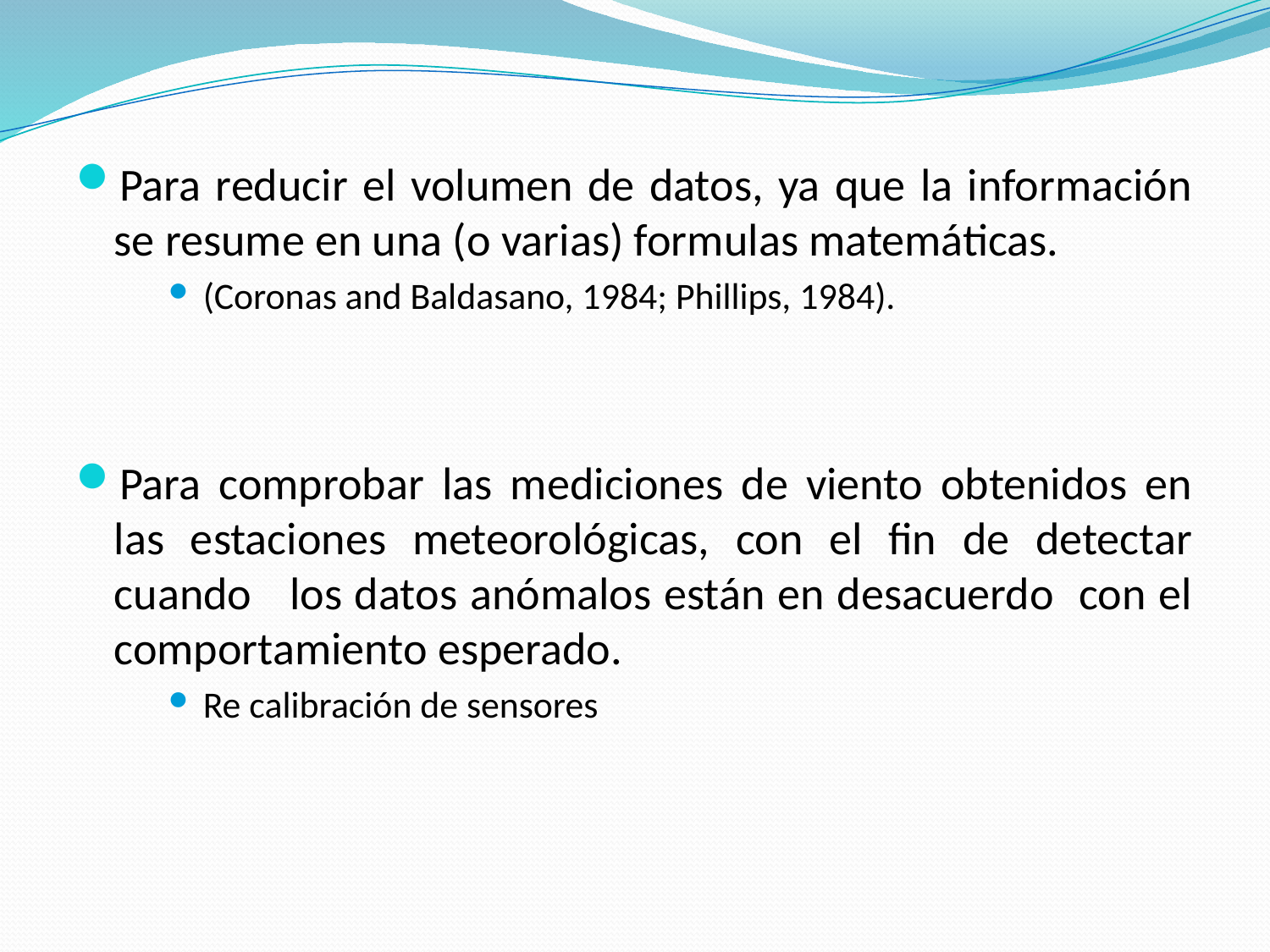

Para reducir el volumen de datos, ya que la información se resume en una (o varias) formulas matemáticas.
(Coronas and Baldasano, 1984; Phillips, 1984).

Para comprobar las mediciones de viento obtenidos en las estaciones meteorológicas, con el fin de detectar cuando   los datos anómalos están en desacuerdo  con el comportamiento esperado.
Re calibración de sensores